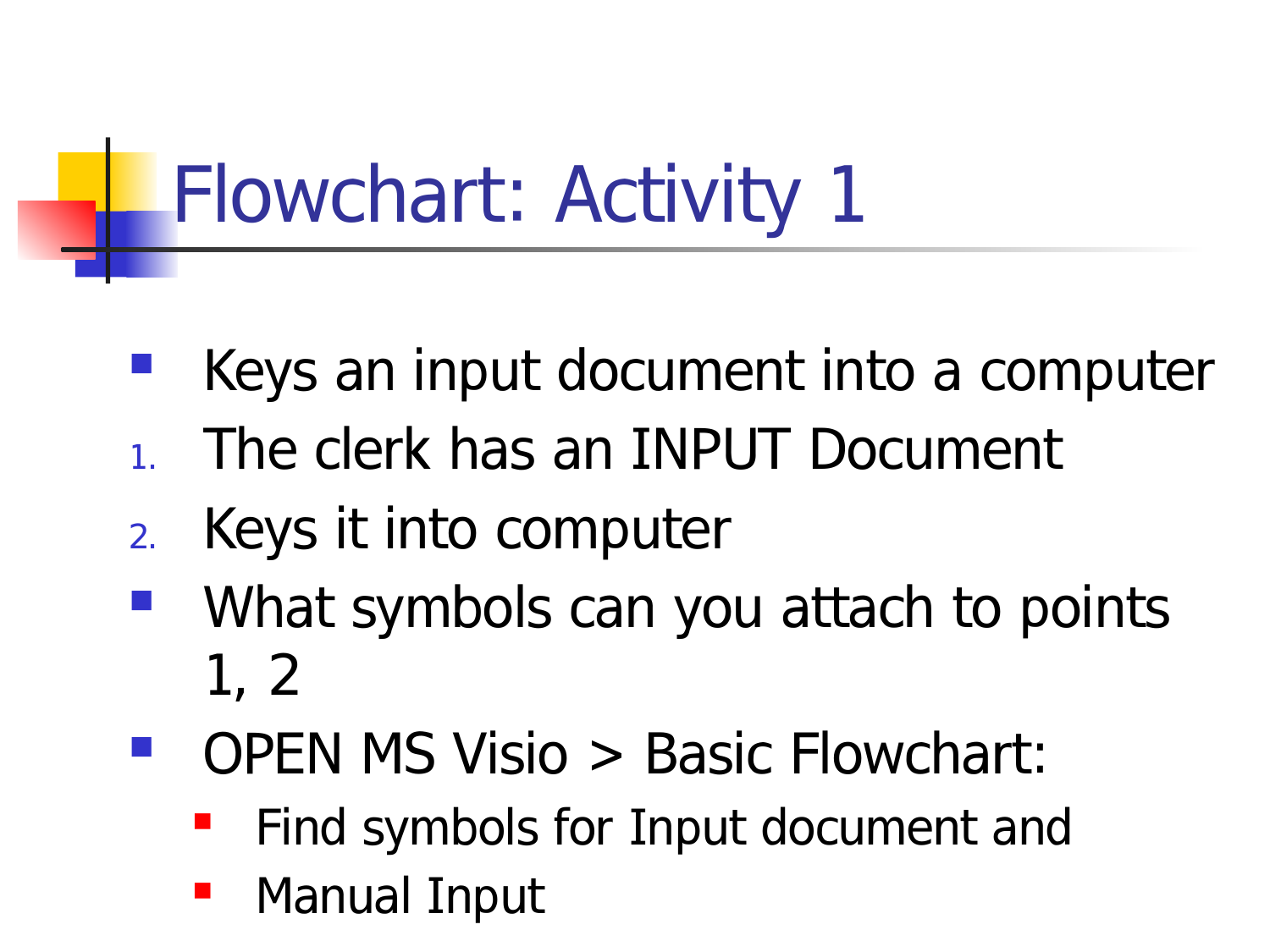

# Flowchart: Activity 1
Keys an input document into a computer
The clerk has an INPUT Document
Keys it into computer
What symbols can you attach to points 1, 2
OPEN MS Visio > Basic Flowchart:
Find symbols for Input document and
Manual Input
64